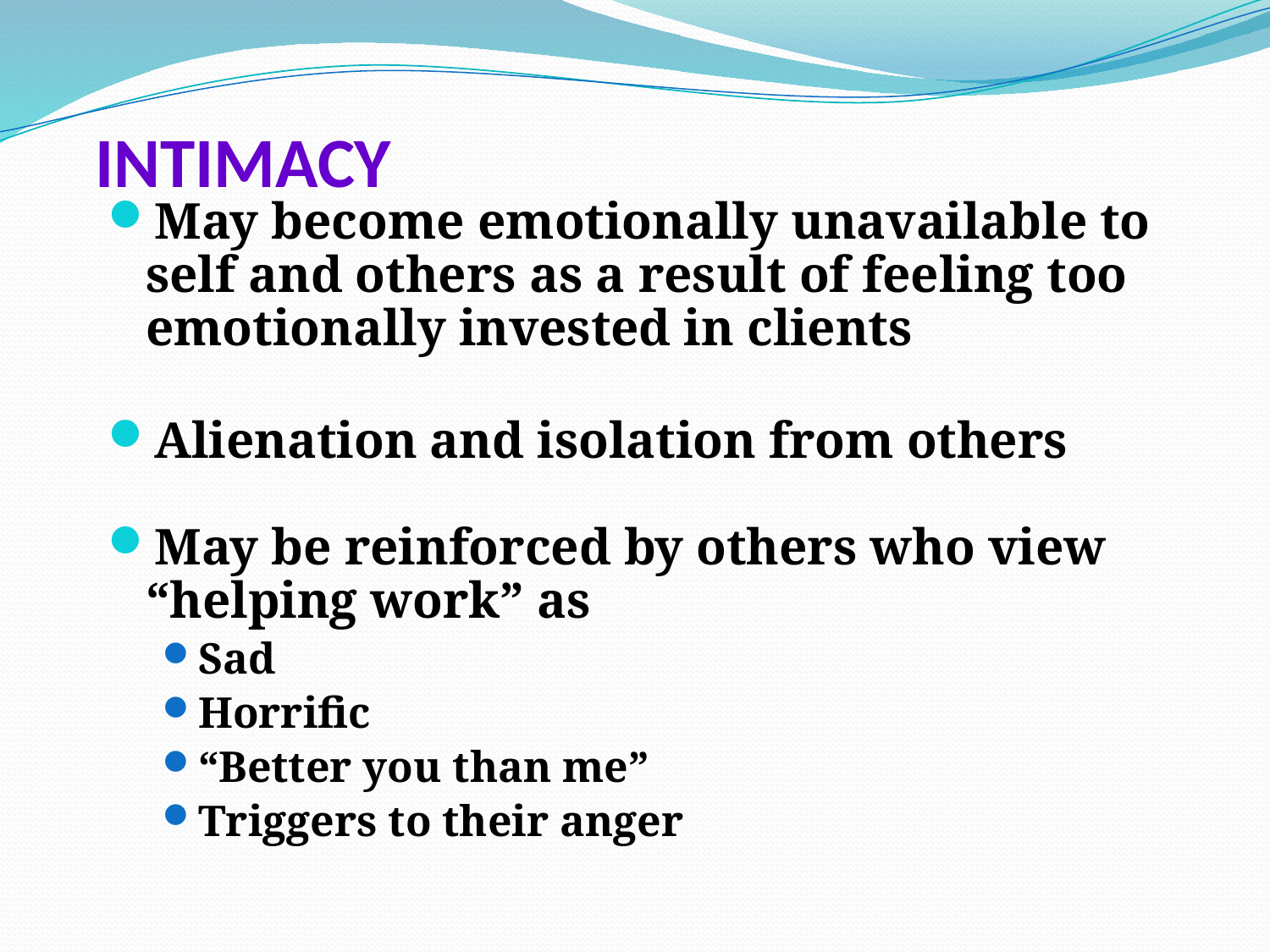

# INTIMACY
May become emotionally unavailable to self and others as a result of feeling too emotionally invested in clients
Alienation and isolation from others
May be reinforced by others who view “helping work” as
Sad
Horrific
“Better you than me”
Triggers to their anger